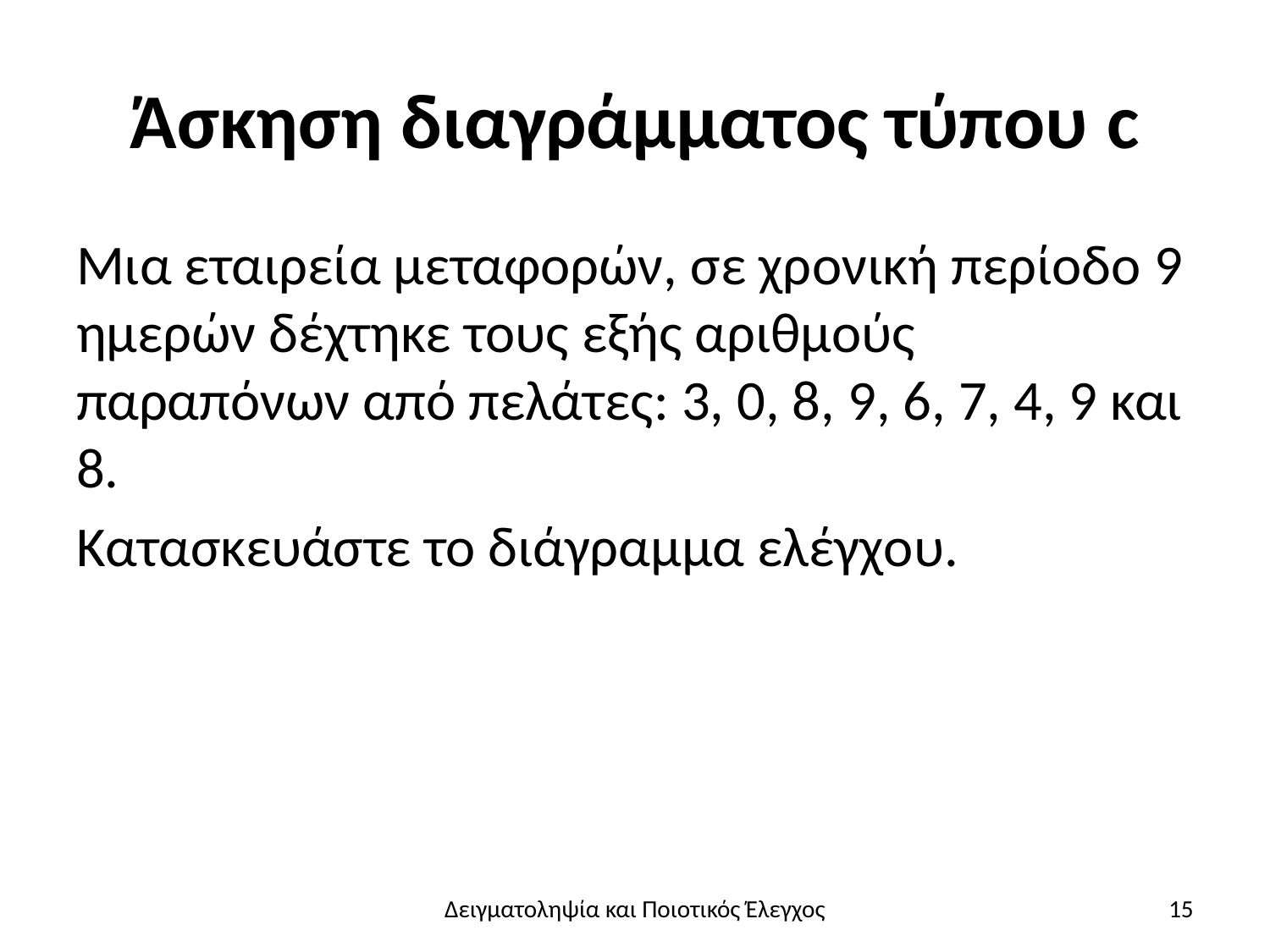

# Άσκηση διαγράμματος τύπου c
Μια εταιρεία μεταφορών, σε χρονική περίοδο 9 ημερών δέχτηκε τους εξής αριθμούς παραπόνων από πελάτες: 3, 0, 8, 9, 6, 7, 4, 9 και 8.
Κατασκευάστε το διάγραμμα ελέγχου.
Δειγματοληψία και Ποιοτικός Έλεγχος
15